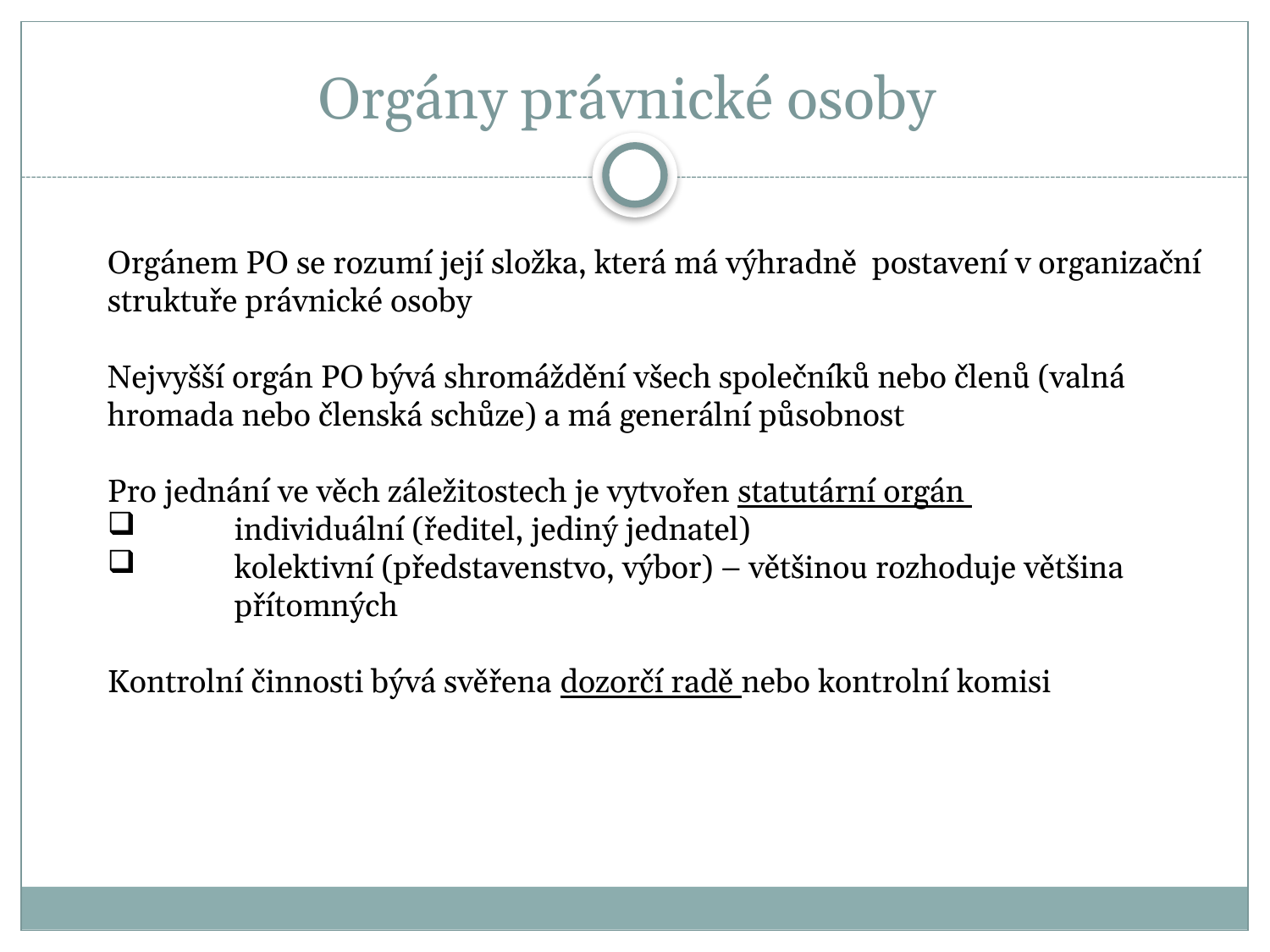

# Orgány právnické osoby
Orgánem PO se rozumí její složka, která má výhradně  postavení v organizační struktuře právnické osoby

Nejvyšší orgán PO bývá shromáždění všech společníků nebo členů (valná hromada nebo členská schůze) a má generální působnost

Pro jednání ve věch záležitostech je vytvořen statutární orgán
	individuální (ředitel, jediný jednatel)
	kolektivní (představenstvo, výbor) – většinou rozhoduje většina 	přítomných

Kontrolní činnosti bývá svěřena dozorčí radě nebo kontrolní komisi